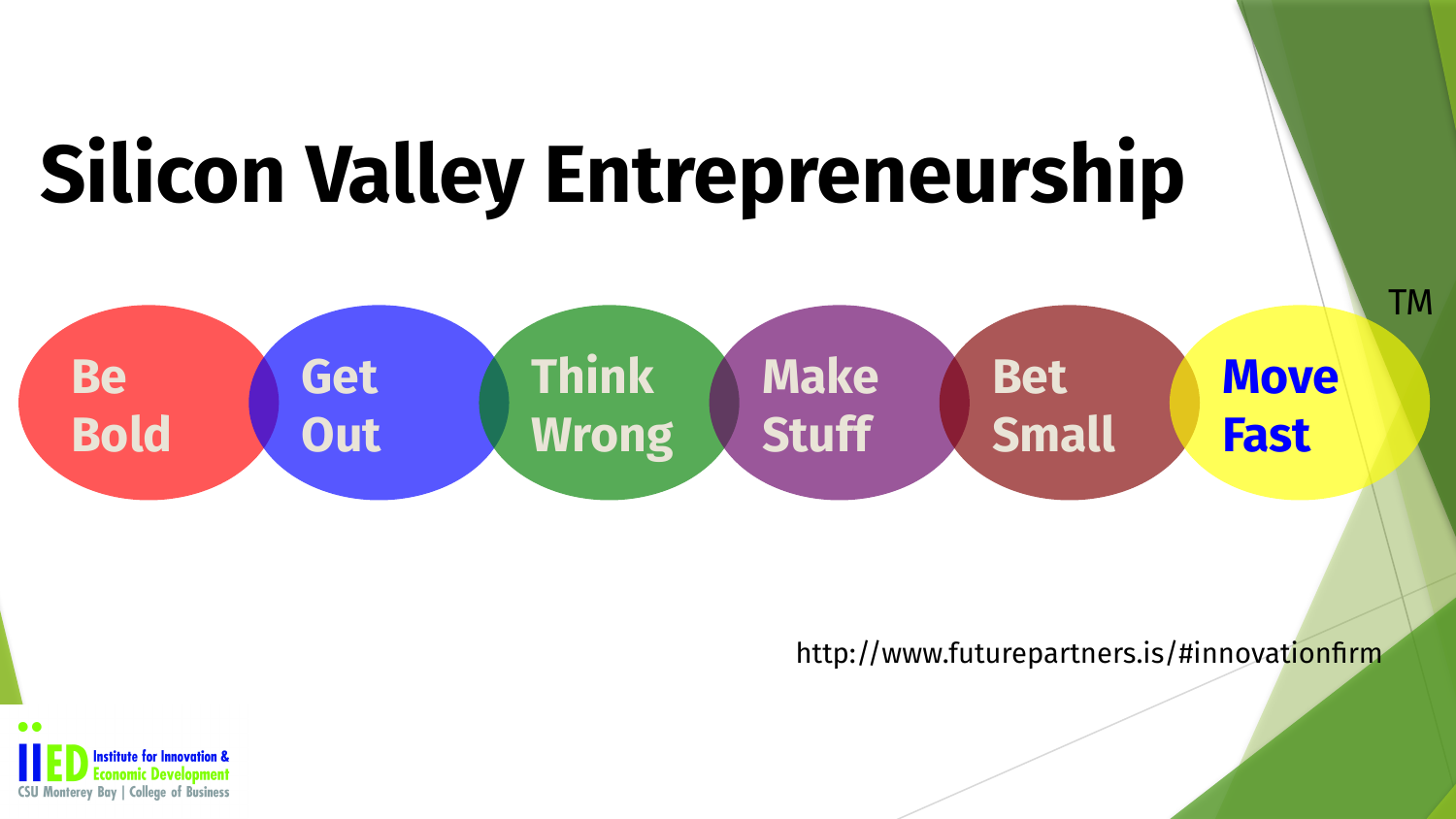

Silicon Valley Entrepreneurship
TM
Be
Bold
Get
Out
Think
Wrong
Make
Stuff
Bet
Small
Move
Fast
http://www.futurepartners.is/#innovationfirm